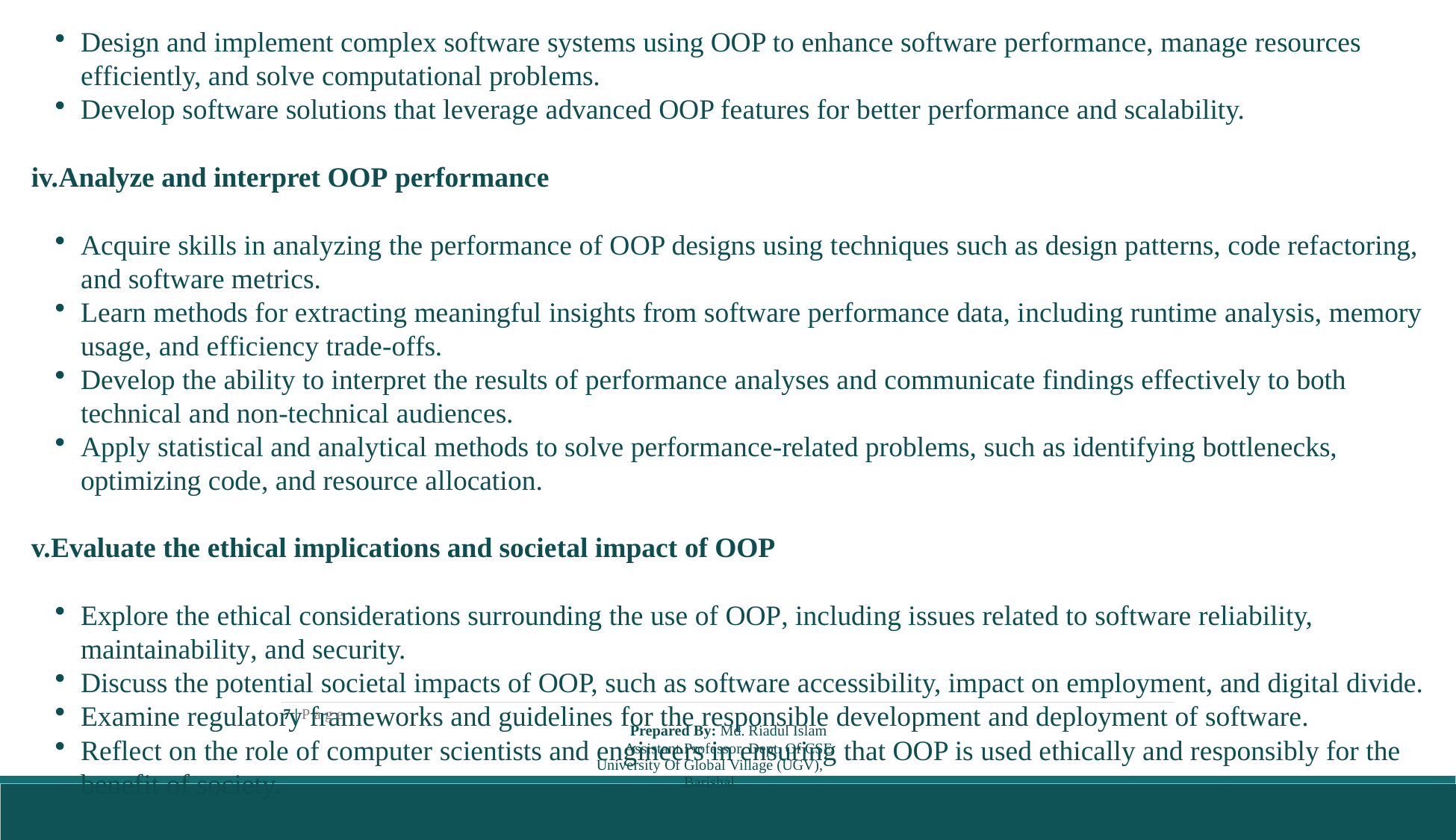

Design and implement complex software systems using OOP to enhance software performance, manage resources efficiently, and solve computational problems.
Develop software solutions that leverage advanced OOP features for better performance and scalability.

Analyze and interpret OOP performance

Acquire skills in analyzing the performance of OOP designs using techniques such as design patterns, code refactoring, and software metrics.
Learn methods for extracting meaningful insights from software performance data, including runtime analysis, memory usage, and efficiency trade-offs.
Develop the ability to interpret the results of performance analyses and communicate findings effectively to both technical and non-technical audiences.
Apply statistical and analytical methods to solve performance-related problems, such as identifying bottlenecks, optimizing code, and resource allocation.

Evaluate the ethical implications and societal impact of OOP

Explore the ethical considerations surrounding the use of OOP, including issues related to software reliability, maintainability, and security.
Discuss the potential societal impacts of OOP, such as software accessibility, impact on employment, and digital divide.
Examine regulatory frameworks and guidelines for the responsible development and deployment of software.
Reflect on the role of computer scientists and engineers in ensuring that OOP is used ethically and responsibly for the benefit of society.

7 | P a g e
Prepared By: Md. Riadul Islam Assistant Professor, Dept. Of CSE
University Of Global Village (UGV), Barishal